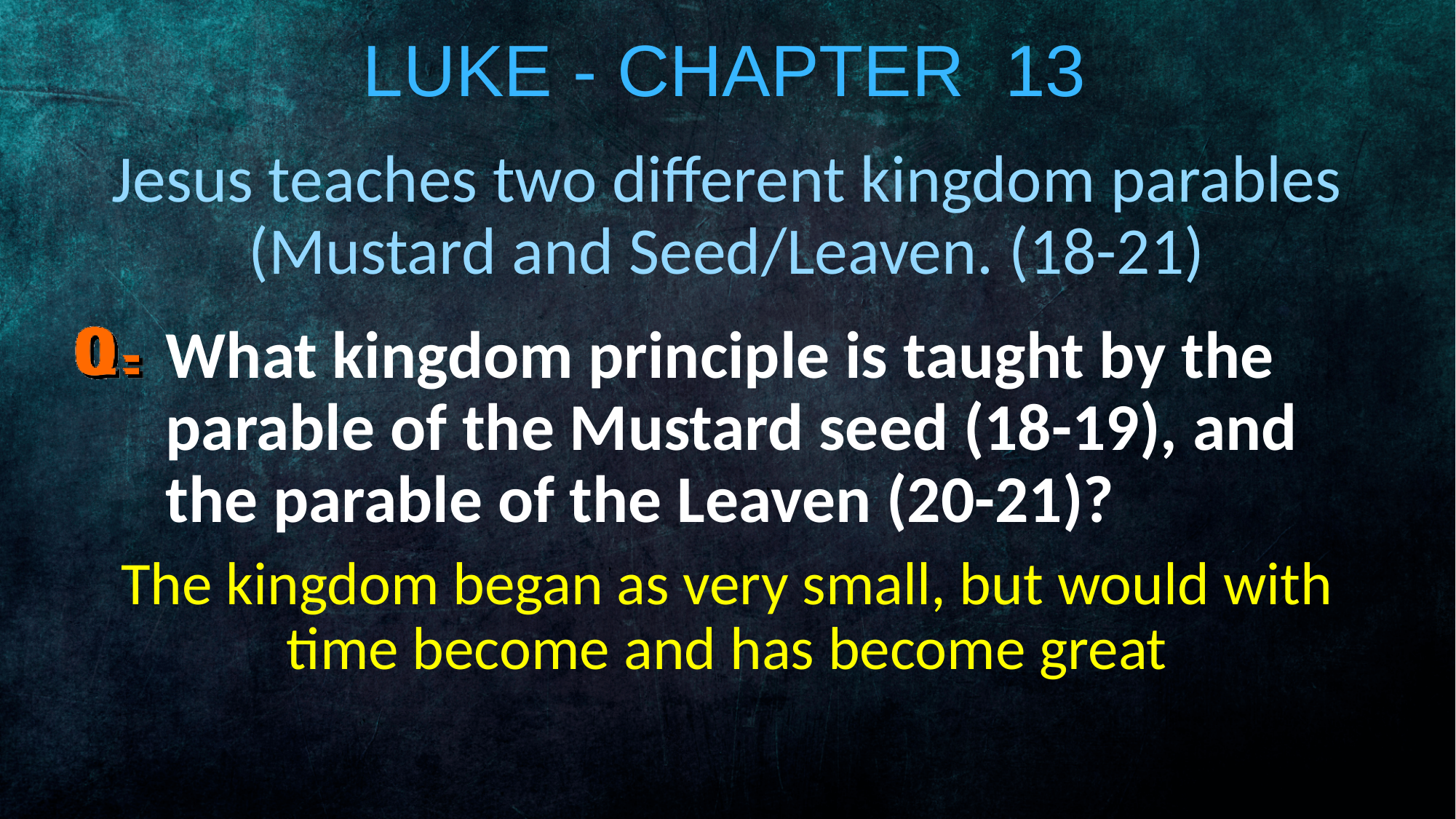

# Luke - Chapter  13
Jesus teaches two different kingdom parables (Mustard and Seed/Leaven. (18-21)

What kingdom principle is taught by the parable of the Mustard seed (18-19), and the parable of the Leaven (20-21)?
The kingdom began as very small, but would with time become and has become great